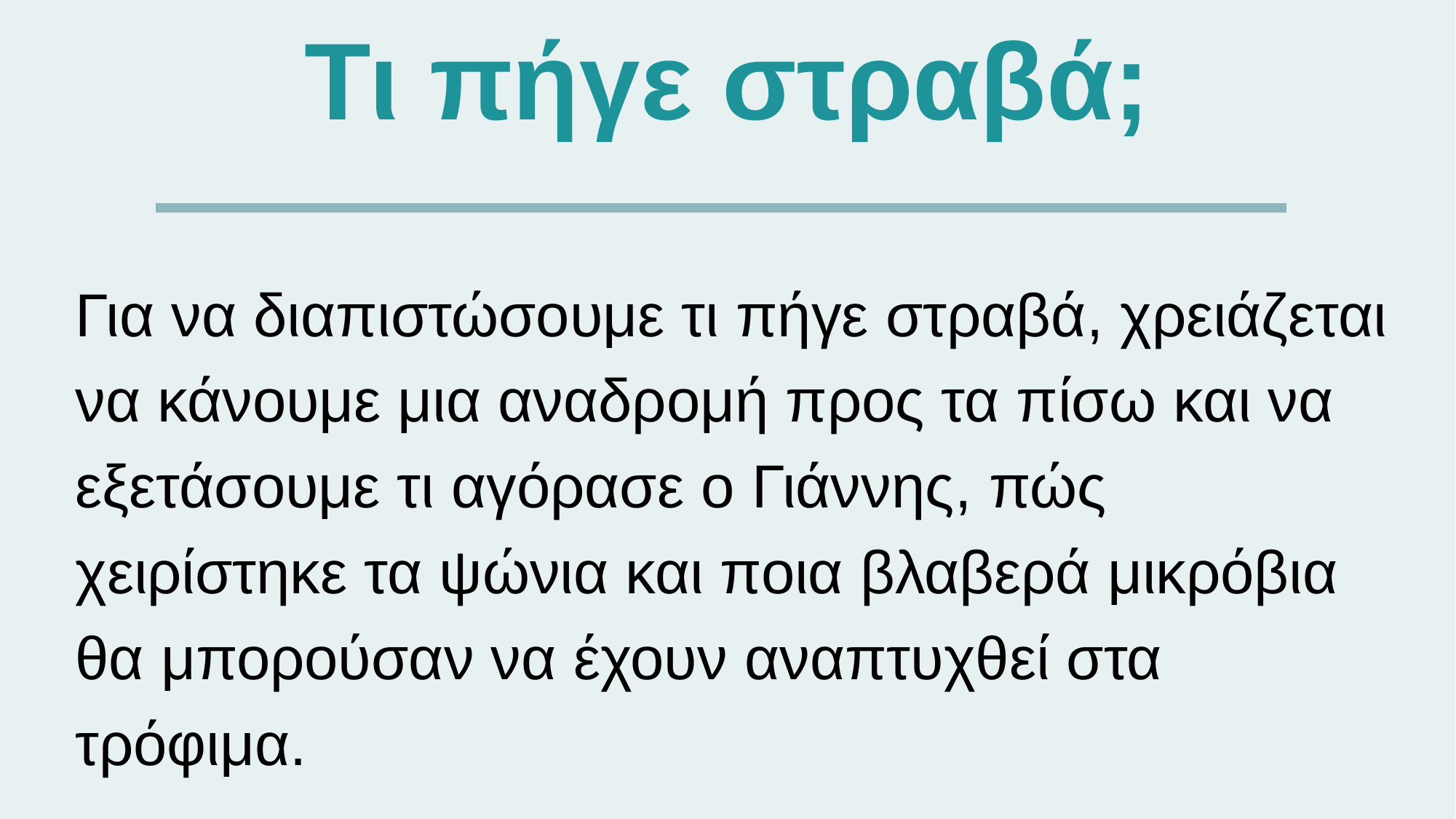

# Τι πήγε στραβά;
Για να διαπιστώσουμε τι πήγε στραβά, χρειάζεται να κάνουμε μια αναδρομή προς τα πίσω και να εξετάσουμε τι αγόρασε ο Γιάννης, πώς χειρίστηκε τα ψώνια και ποια βλαβερά μικρόβια θα μπορούσαν να έχουν αναπτυχθεί στα τρόφιμα.